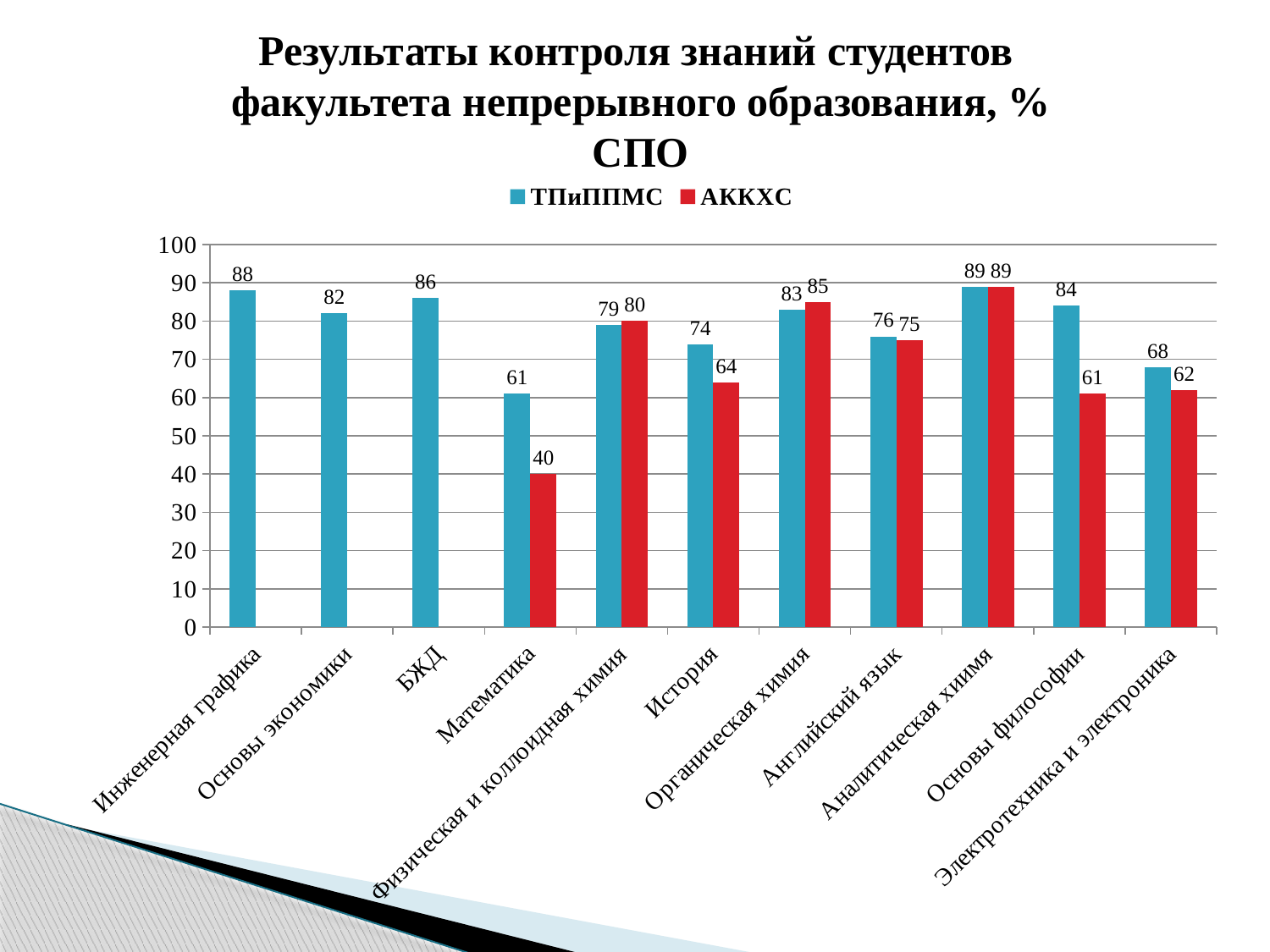

# Результаты контроля знаний студентов факультета непрерывного образования, % СПО

### Chart

| Category | ТПиППМС | АККХС |
|---|---|---|
| Инженерная графика | 88.0 | None |
| Основы экономики | 82.0 | None |
| БЖД | 86.0 | None |
| Математика | 61.0 | 40.0 |
| Физическая и коллоидная химия | 79.0 | 80.0 |
| История | 74.0 | 64.0 |
| Органическая химия | 83.0 | 85.0 |
| Английский язык | 76.0 | 75.0 |
| Аналитическая хиимя | 89.0 | 89.0 |
| Основы философии | 84.0 | 61.0 |
| Электротехника и электроника | 68.0 | 62.0 |